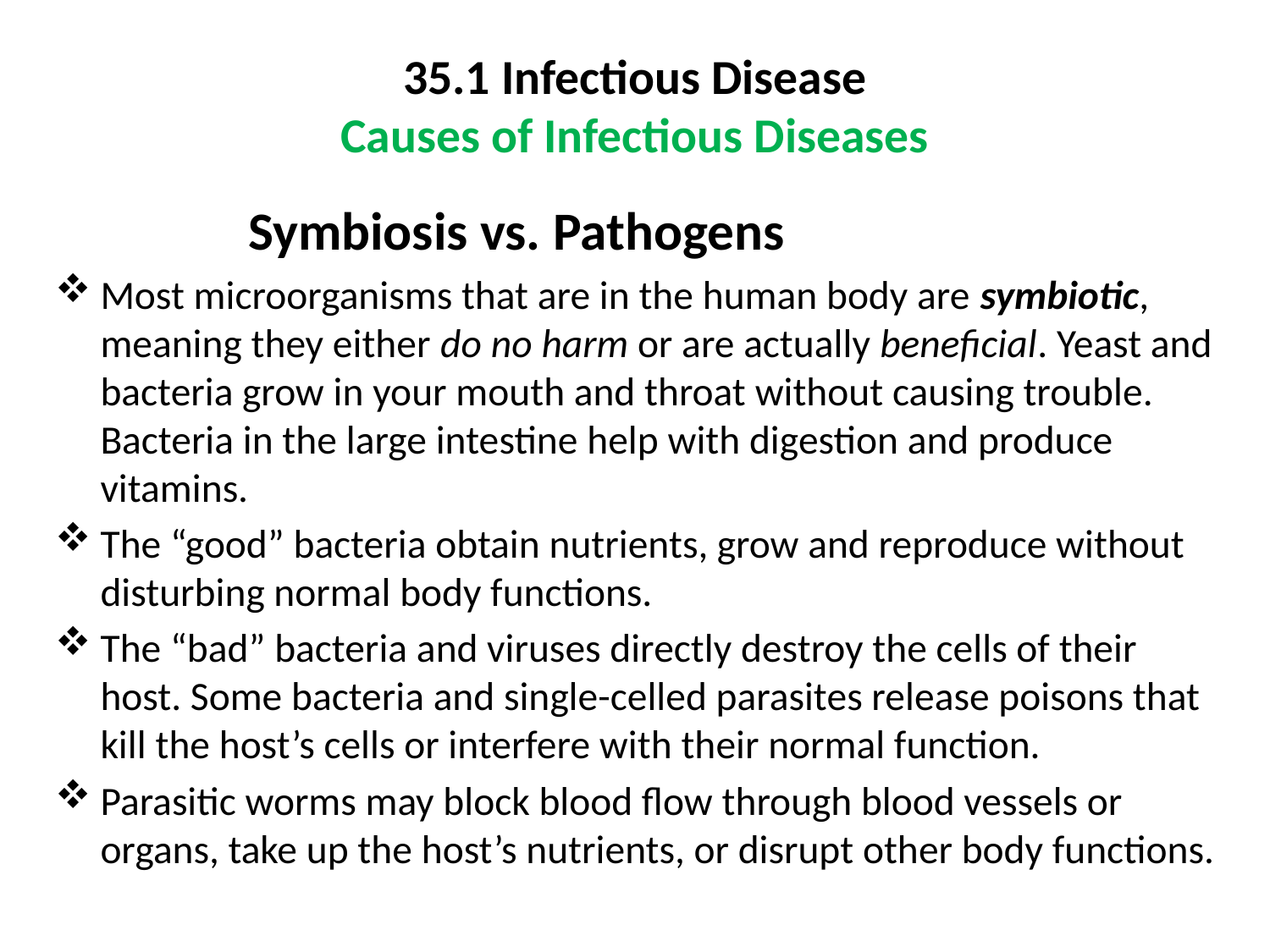

# 35.1 Infectious Disease Causes of Infectious Diseases
                Symbiosis vs. Pathogens
Most microorganisms that are in the human body are symbiotic, meaning they either do no harm or are actually beneficial. Yeast and bacteria grow in your mouth and throat without causing trouble. Bacteria in the large intestine help with digestion and produce vitamins.
The “good” bacteria obtain nutrients, grow and reproduce without disturbing normal body functions.
The “bad” bacteria and viruses directly destroy the cells of their host. Some bacteria and single-celled parasites release poisons that kill the host’s cells or interfere with their normal function.
Parasitic worms may block blood flow through blood vessels or organs, take up the host’s nutrients, or disrupt other body functions.